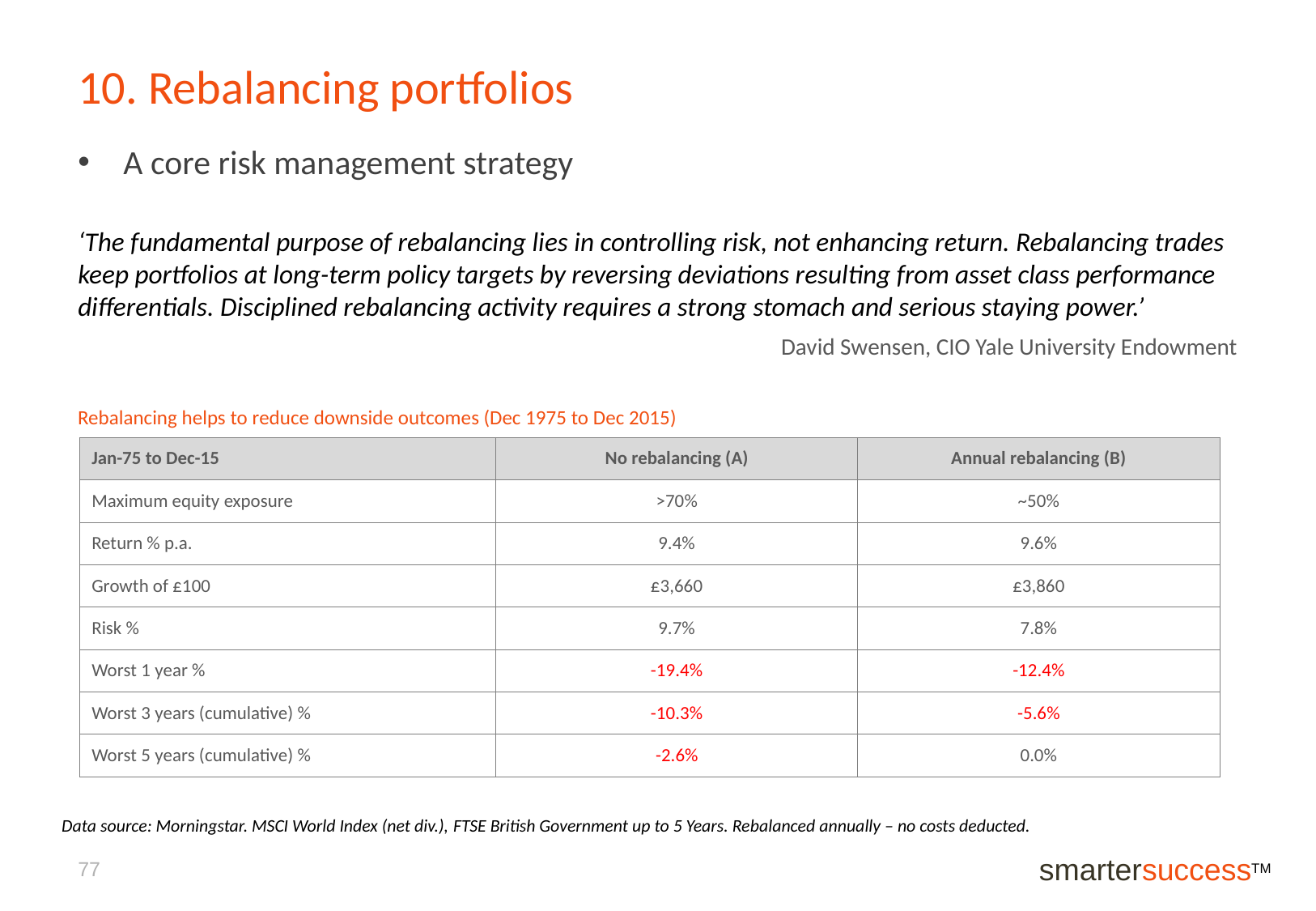

# 10. Rebalancing portfolios
A core risk management strategy

‘The fundamental purpose of rebalancing lies in controlling risk, not enhancing return. Rebalancing trades keep portfolios at long-term policy targets by reversing deviations resulting from asset class performance differentials. Disciplined rebalancing activity requires a strong stomach and serious staying power.’
David Swensen, CIO Yale University Endowment

Rebalancing helps to reduce downside outcomes (Dec 1975 to Dec 2015)
| Jan-75 to Dec-15 | No rebalancing (A) | Annual rebalancing (B) |
| --- | --- | --- |
| Maximum equity exposure | >70% | ~50% |
| Return % p.a. | 9.4% | 9.6% |
| Growth of £100 | £3,660 | £3,860 |
| Risk % | 9.7% | 7.8% |
| Worst 1 year % | -19.4% | -12.4% |
| Worst 3 years (cumulative) % | -10.3% | -5.6% |
| Worst 5 years (cumulative) % | -2.6% | 0.0% |
Data source: Morningstar. MSCI World Index (net div.), FTSE British Government up to 5 Years. Rebalanced annually – no costs deducted.
77